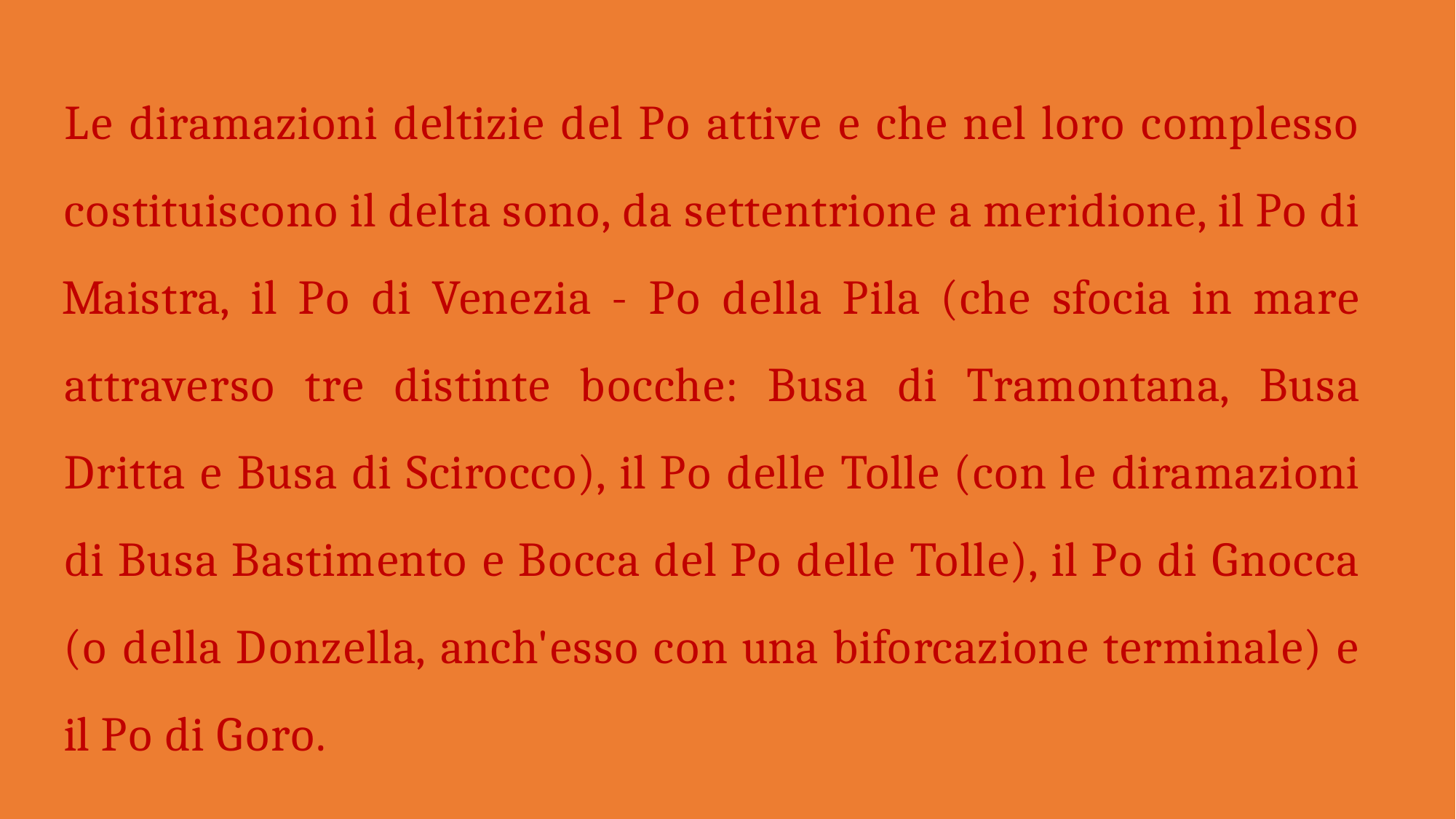

Le diramazioni deltizie del Po attive e che nel loro complesso costituiscono il delta sono, da settentrione a meridione, il Po di Maistra, il Po di Venezia - Po della Pila (che sfocia in mare attraverso tre distinte bocche: Busa di Tramontana, Busa Dritta e Busa di Scirocco), il Po delle Tolle (con le diramazioni di Busa Bastimento e Bocca del Po delle Tolle), il Po di Gnocca (o della Donzella, anch'esso con una biforcazione terminale) e il Po di Goro.